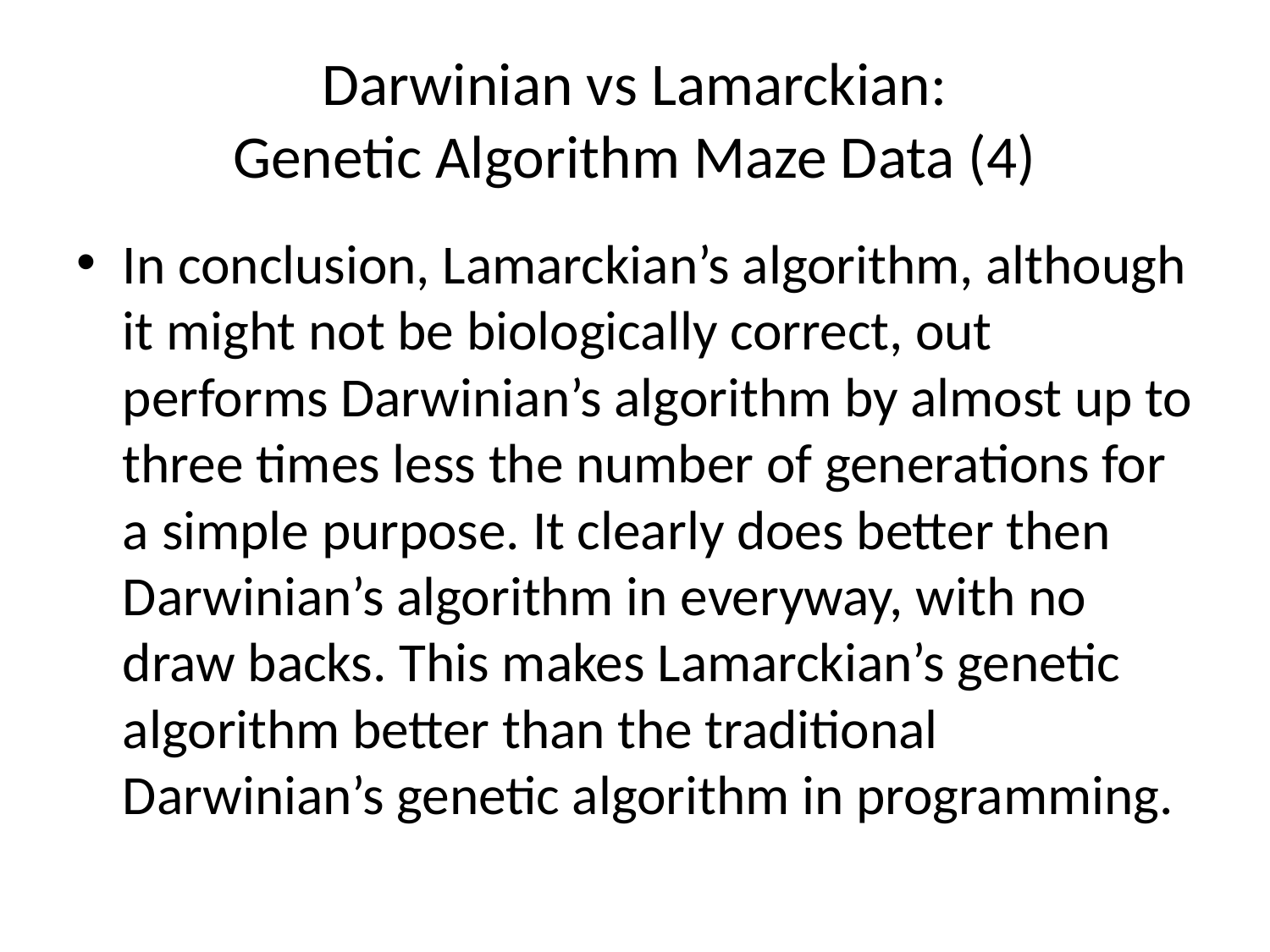

# Darwinian vs Lamarckian: Genetic Algorithm Maze Data (4)
In conclusion, Lamarckian’s algorithm, although it might not be biologically correct, out performs Darwinian’s algorithm by almost up to three times less the number of generations for a simple purpose. It clearly does better then Darwinian’s algorithm in everyway, with no draw backs. This makes Lamarckian’s genetic algorithm better than the traditional Darwinian’s genetic algorithm in programming.